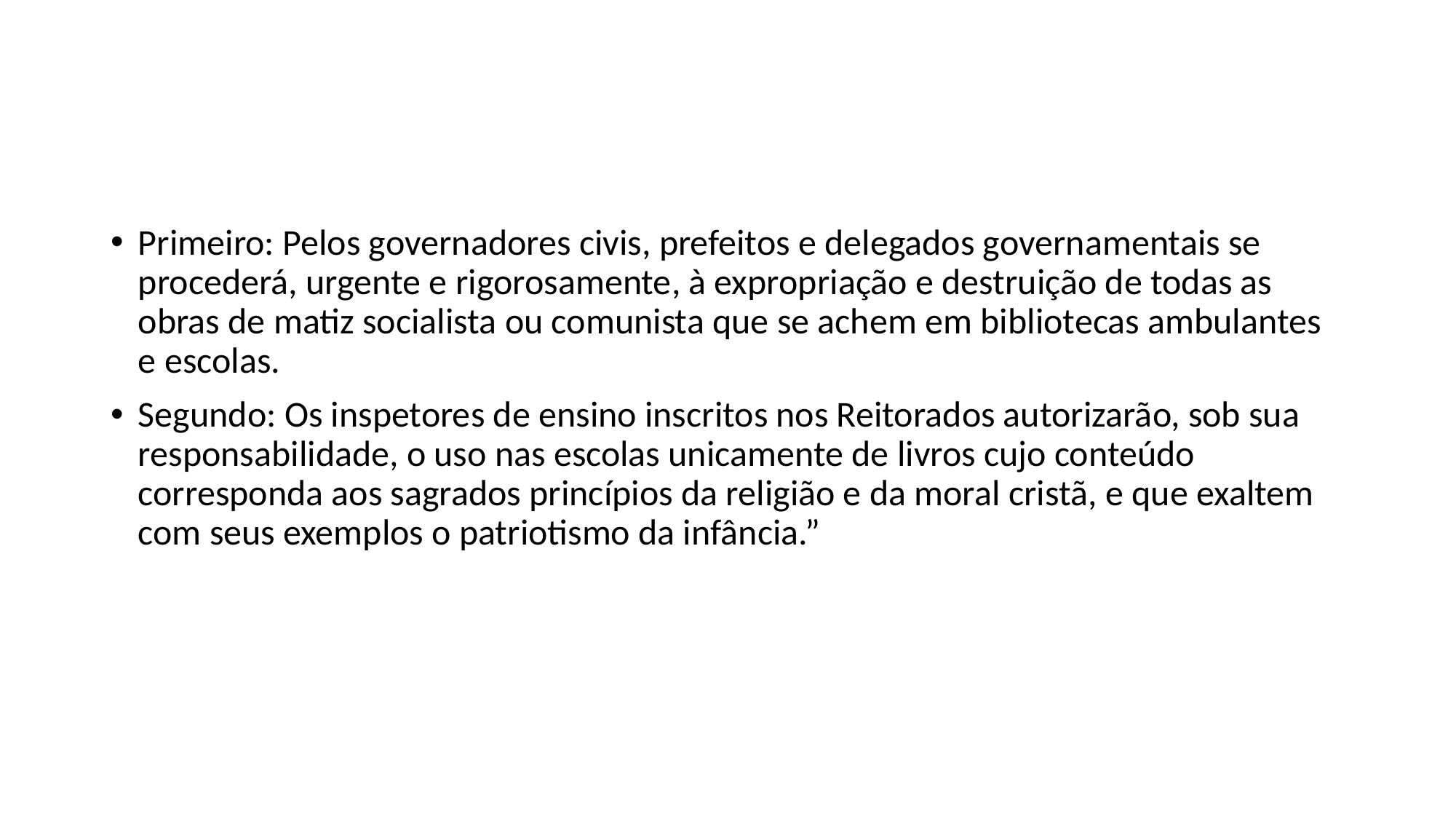

#
Primeiro: Pelos governadores civis, prefeitos e delegados governamentais se procederá, urgente e rigorosamente, à expropriação e destruição de todas as obras de matiz socialista ou comunista que se achem em bibliotecas ambulantes e escolas.
Segundo: Os inspetores de ensino inscritos nos Reitorados autorizarão, sob sua responsabilidade, o uso nas escolas unicamente de livros cujo conteúdo corresponda aos sagrados princípios da religião e da moral cristã, e que exaltem com seus exemplos o patriotismo da infância.”